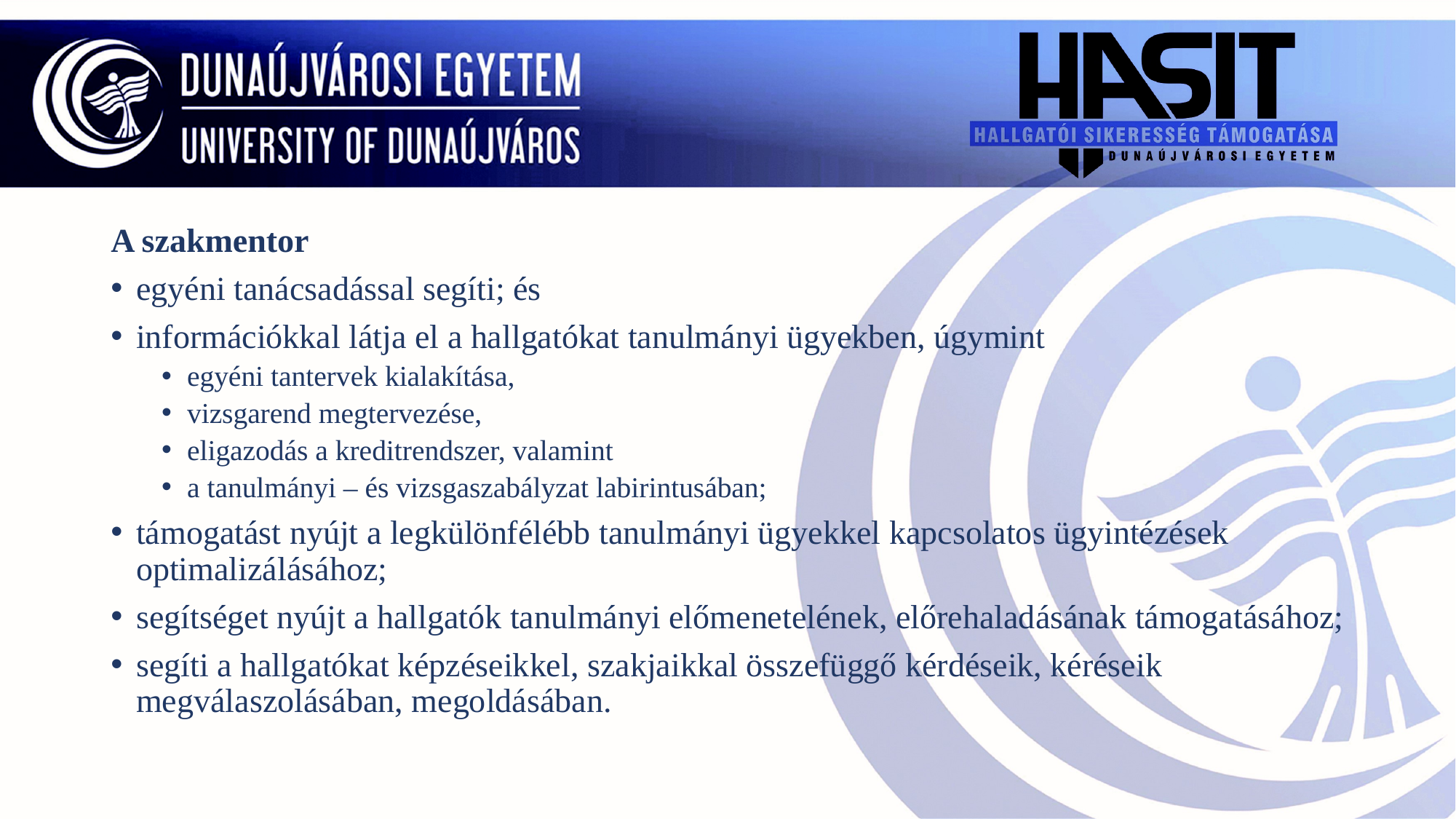

#
A szakmentor
egyéni tanácsadással segíti; és
információkkal látja el a hallgatókat tanulmányi ügyekben, úgymint
egyéni tantervek kialakítása,
vizsgarend megtervezése,
eligazodás a kreditrendszer, valamint
a tanulmányi – és vizsgaszabályzat labirintusában;
támogatást nyújt a legkülönfélébb tanulmányi ügyekkel kapcsolatos ügyintézések optimalizálásához;
segítséget nyújt a hallgatók tanulmányi előmenetelének, előrehaladásának támogatásához;
segíti a hallgatókat képzéseikkel, szakjaikkal összefüggő kérdéseik, kéréseik megválaszolásában, megoldásában.